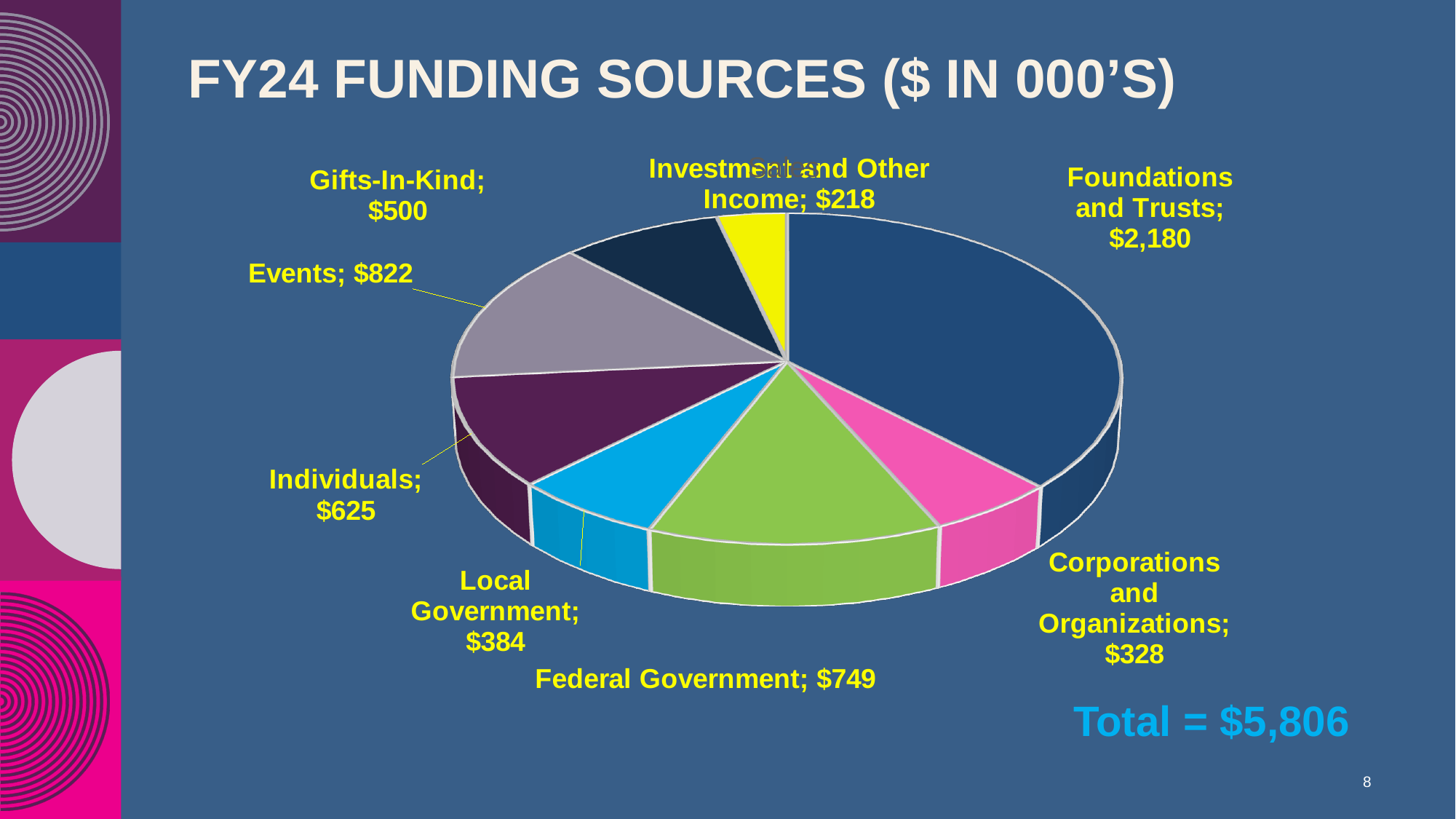

# FY24 Funding Sources ($ in 000’s)

[unsupported chart]

Total = $5,806
8